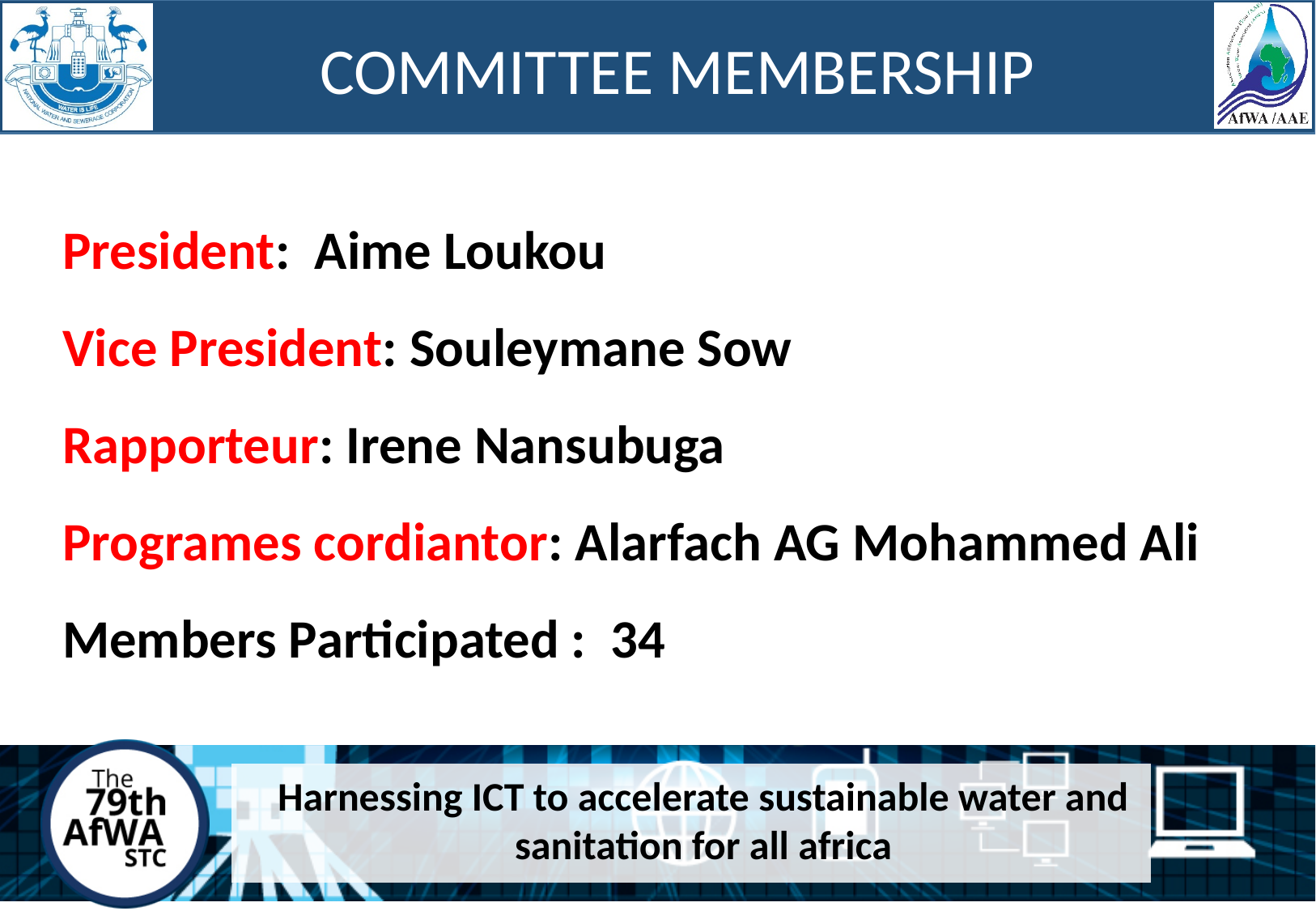

# COMMITTEE MEMBERSHIP
President:  Aime Loukou
Vice President: Souleymane Sow
Rapporteur: Irene Nansubuga
Programes cordiantor: Alarfach AG Mohammed Ali
Members Participated :  34